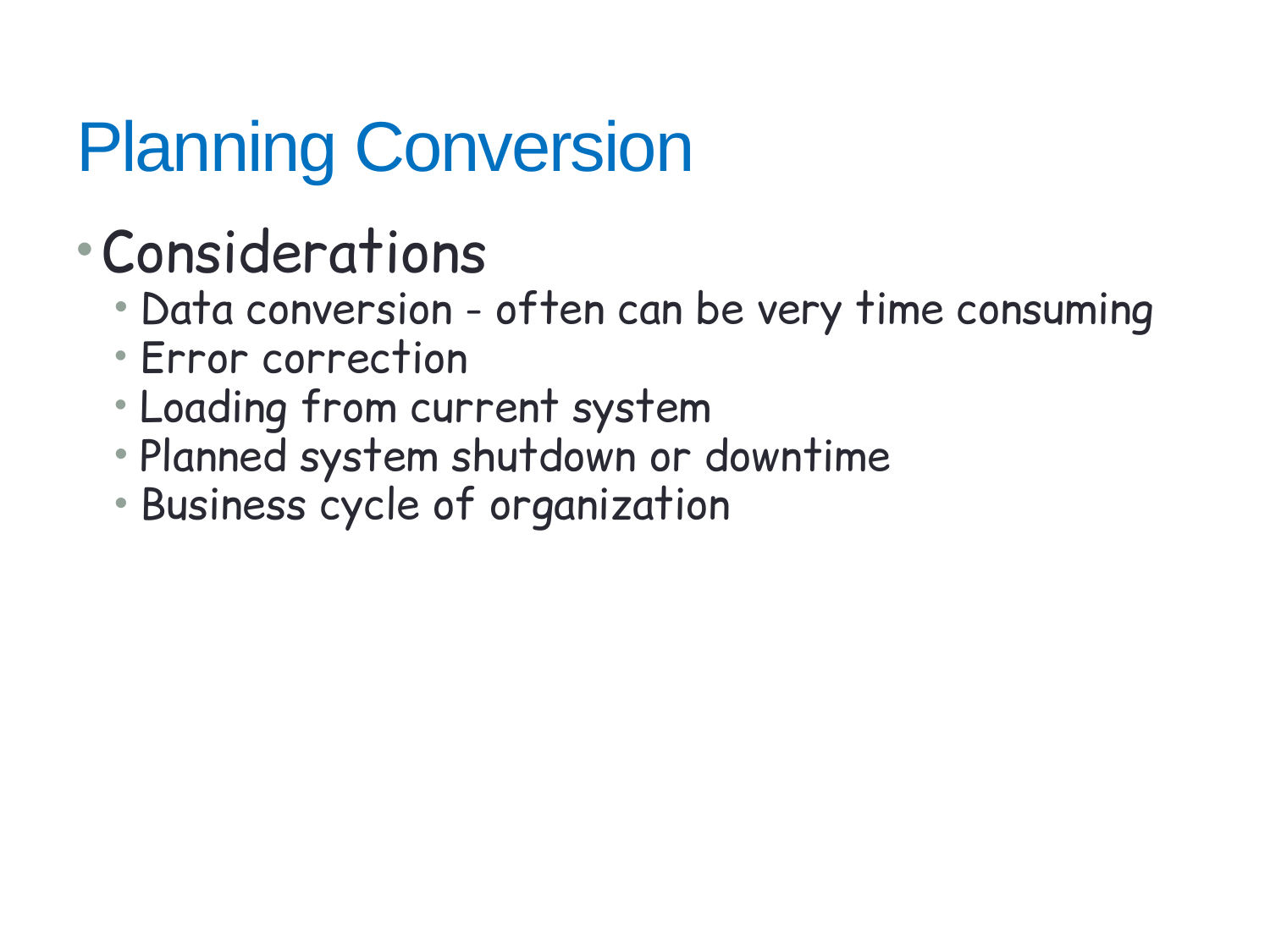

# Planning Conversion
Considerations
Data conversion - often can be very time consuming
Error correction
Loading from current system
Planned system shutdown or downtime
Business cycle of organization